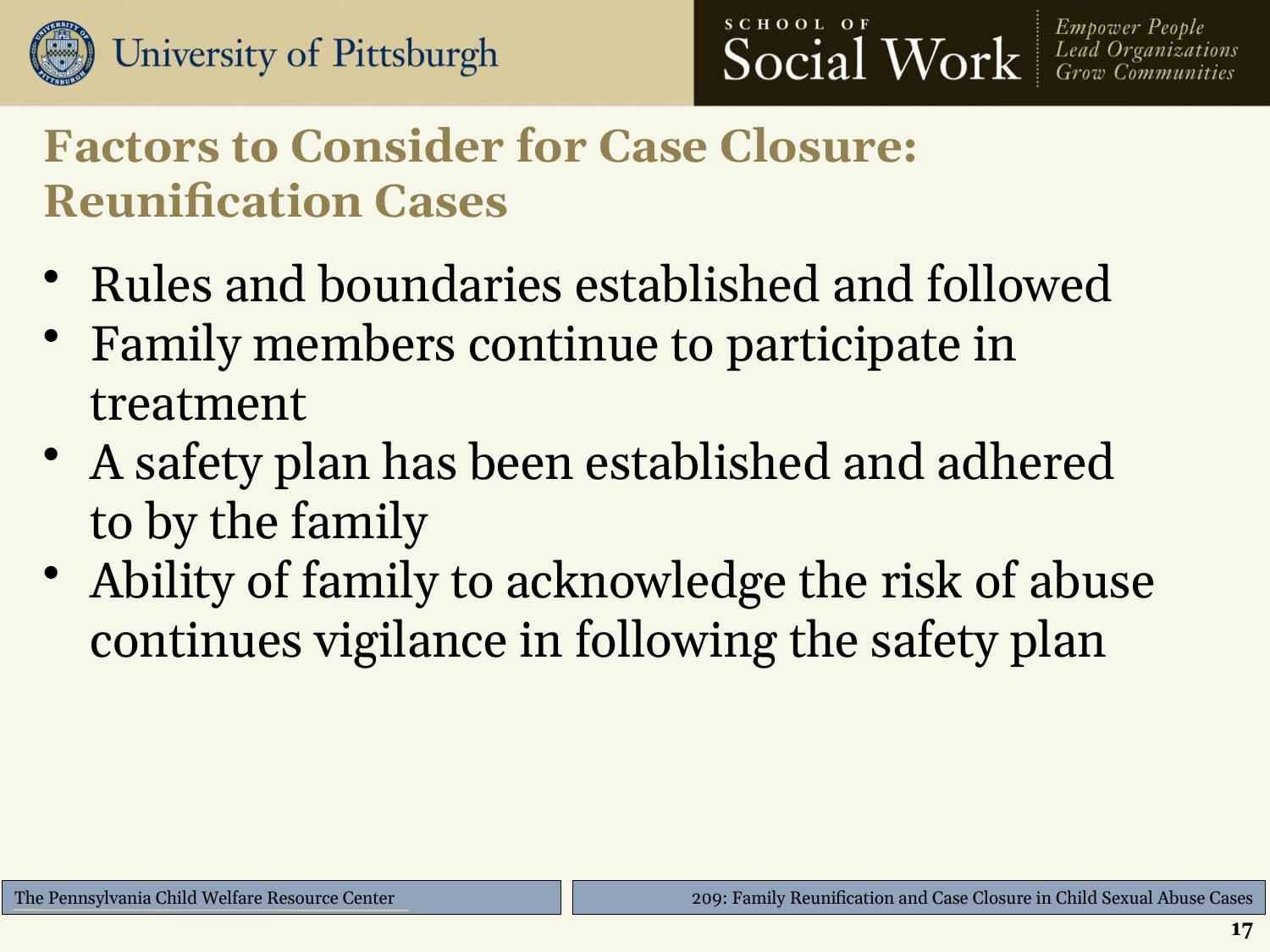

# Factors to Consider for Case Closure: Reunification Cases
Rules and boundaries established and followed
Family members continue to participate in treatment
A safety plan has been established and adhered to by the family
Ability of family to acknowledge the risk of abuse continues vigilance in following the safety plan
17